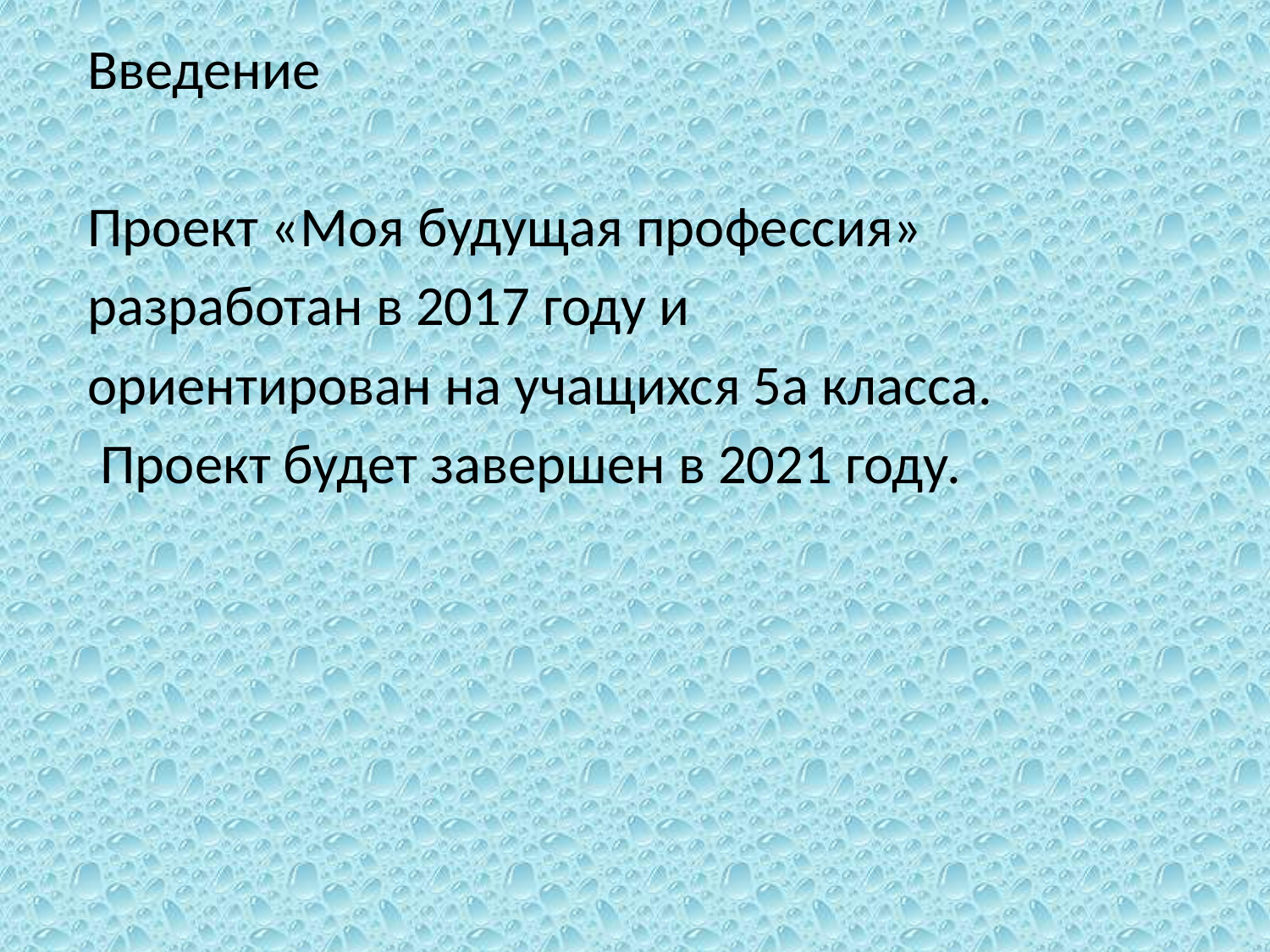

Введение

Проект «Моя будущая профессия»
разработан в 2017 году и
ориентирован на учащихся 5а класса.
 Проект будет завершен в 2021 году.